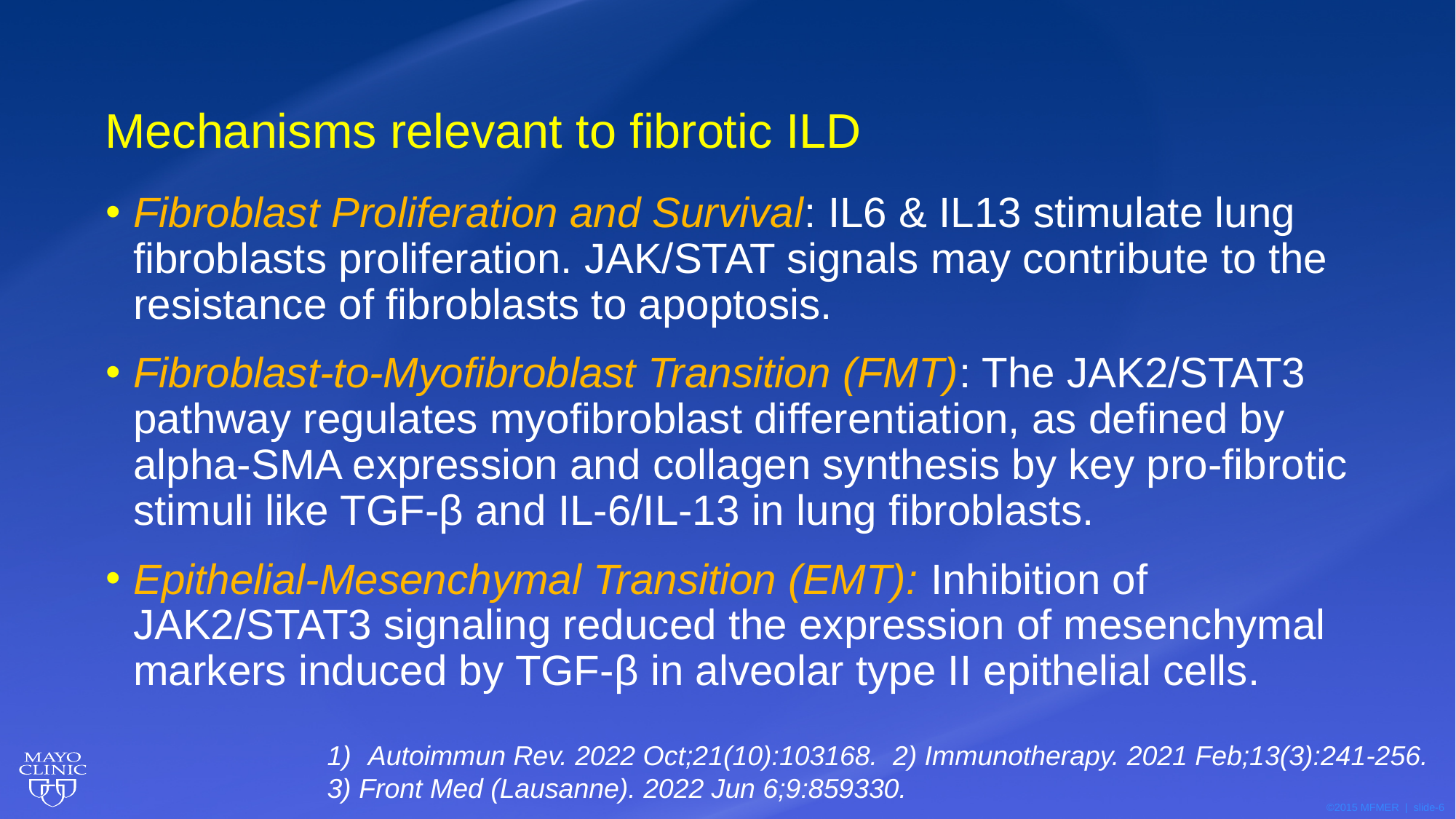

# Mechanisms relevant to fibrotic ILD
Fibroblast Proliferation and Survival: IL6 & IL13 stimulate lung fibroblasts proliferation. JAK/STAT signals may contribute to the resistance of fibroblasts to apoptosis.
Fibroblast-to-Myofibroblast Transition (FMT): The JAK2/STAT3 pathway regulates myofibroblast differentiation, as defined by alpha-SMA expression and collagen synthesis by key pro-fibrotic stimuli like TGF-β and IL-6/IL-13 in lung fibroblasts.
Epithelial-Mesenchymal Transition (EMT): Inhibition of JAK2/STAT3 signaling reduced the expression of mesenchymal markers induced by TGF-β in alveolar type II epithelial cells.
Autoimmun Rev. 2022 Oct;21(10):103168.  2) Immunotherapy. 2021 Feb;13(3):241-256.
3) Front Med (Lausanne). 2022 Jun 6;9:859330.